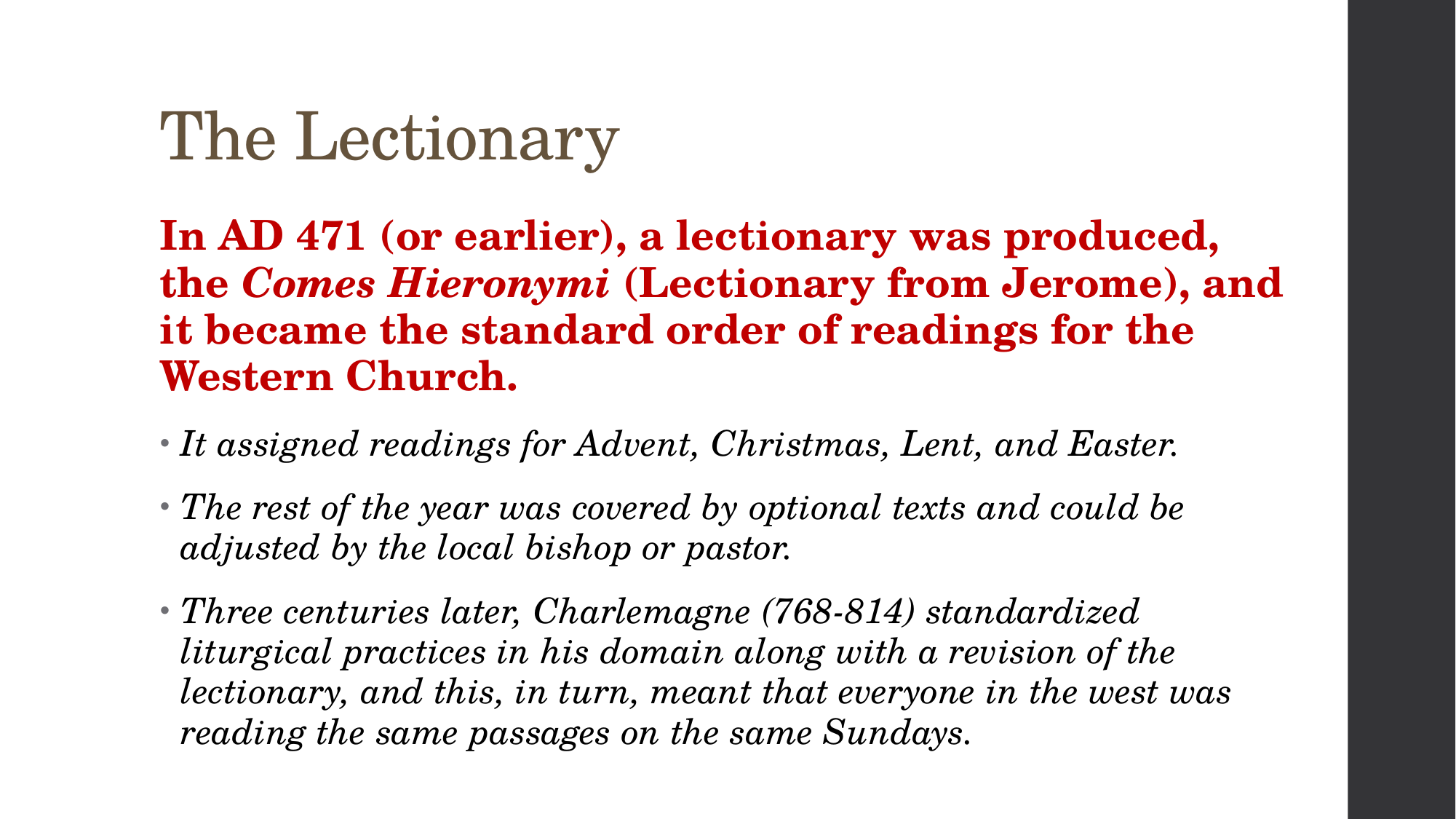

# The Lectionary
In AD 471 (or earlier), a lectionary was produced, the Comes Hieronymi (Lectionary from Jerome), and it became the standard order of readings for the Western Church.
It assigned readings for Advent, Christmas, Lent, and Easter.
The rest of the year was covered by optional texts and could be adjusted by the local bishop or pastor.
Three centuries later, Charlemagne (768-814) standardized liturgical practices in his domain along with a revision of the lectionary, and this, in turn, meant that everyone in the west was reading the same passages on the same Sundays.